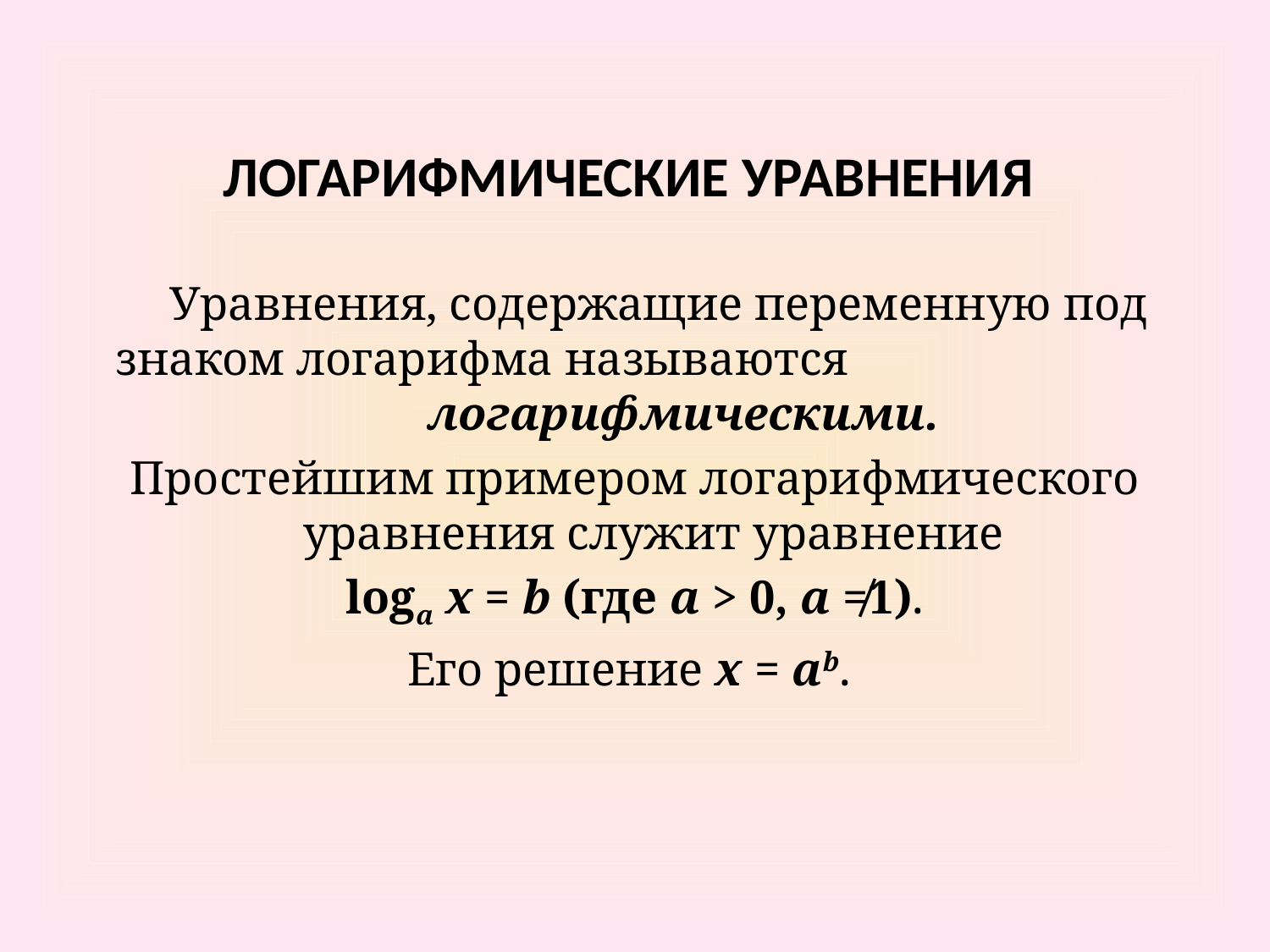

# ЛОГАРИФМИЧЕСКИЕ УРАВНЕНИЯ
    Уравнения, содержащие переменную под знаком логарифма называются                                   логарифмическими.
Простейшим примером логарифмического уравнения служит уравнение
 loga х = b (где а > 0, а ≠1).
Его решение x = ab.